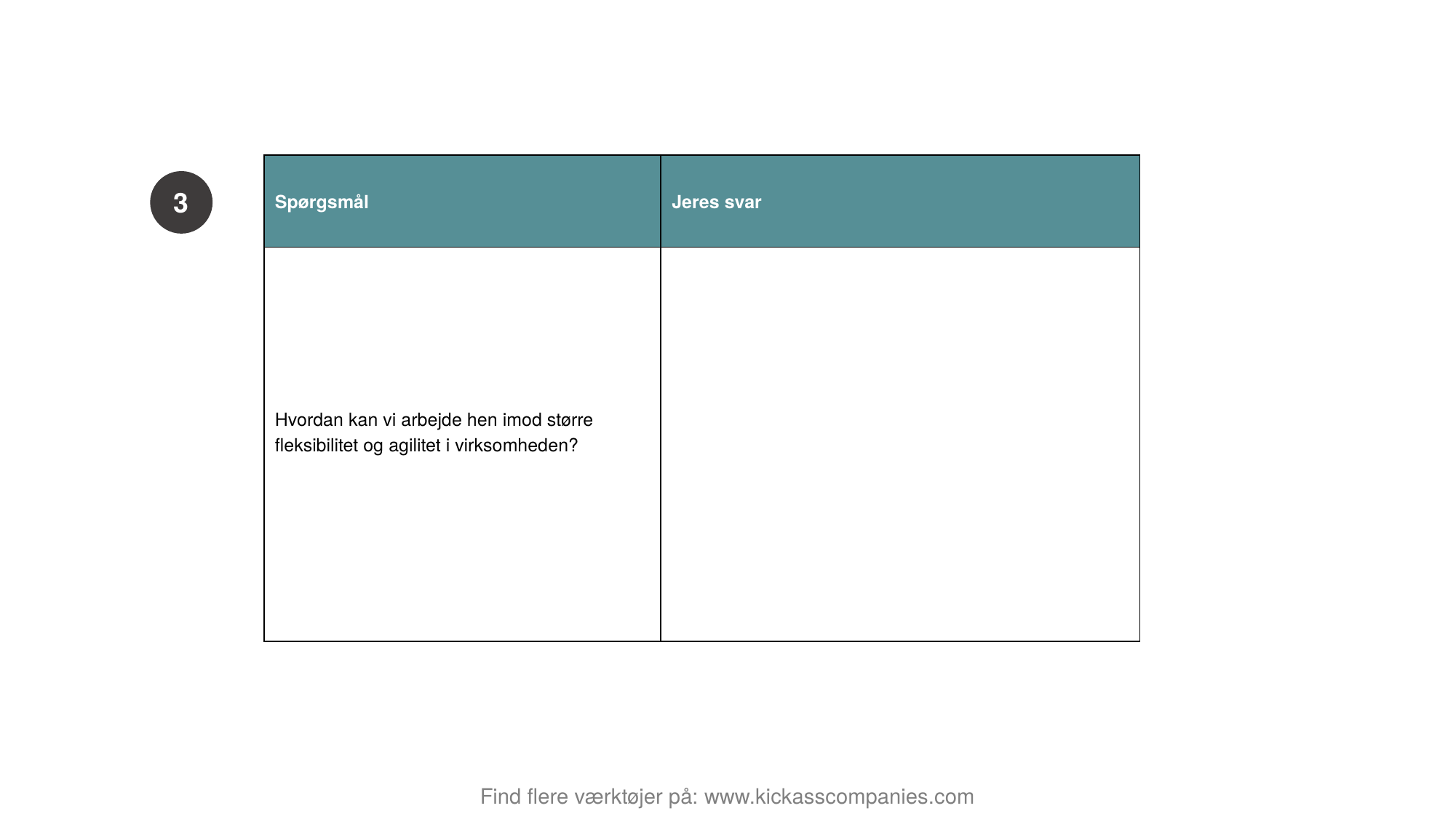

| Spørgsmål | Jeres svar |
| --- | --- |
| Hvordan kan vi arbejde hen imod større fleksibilitet og agilitet i virksomheden? |  |
3
142